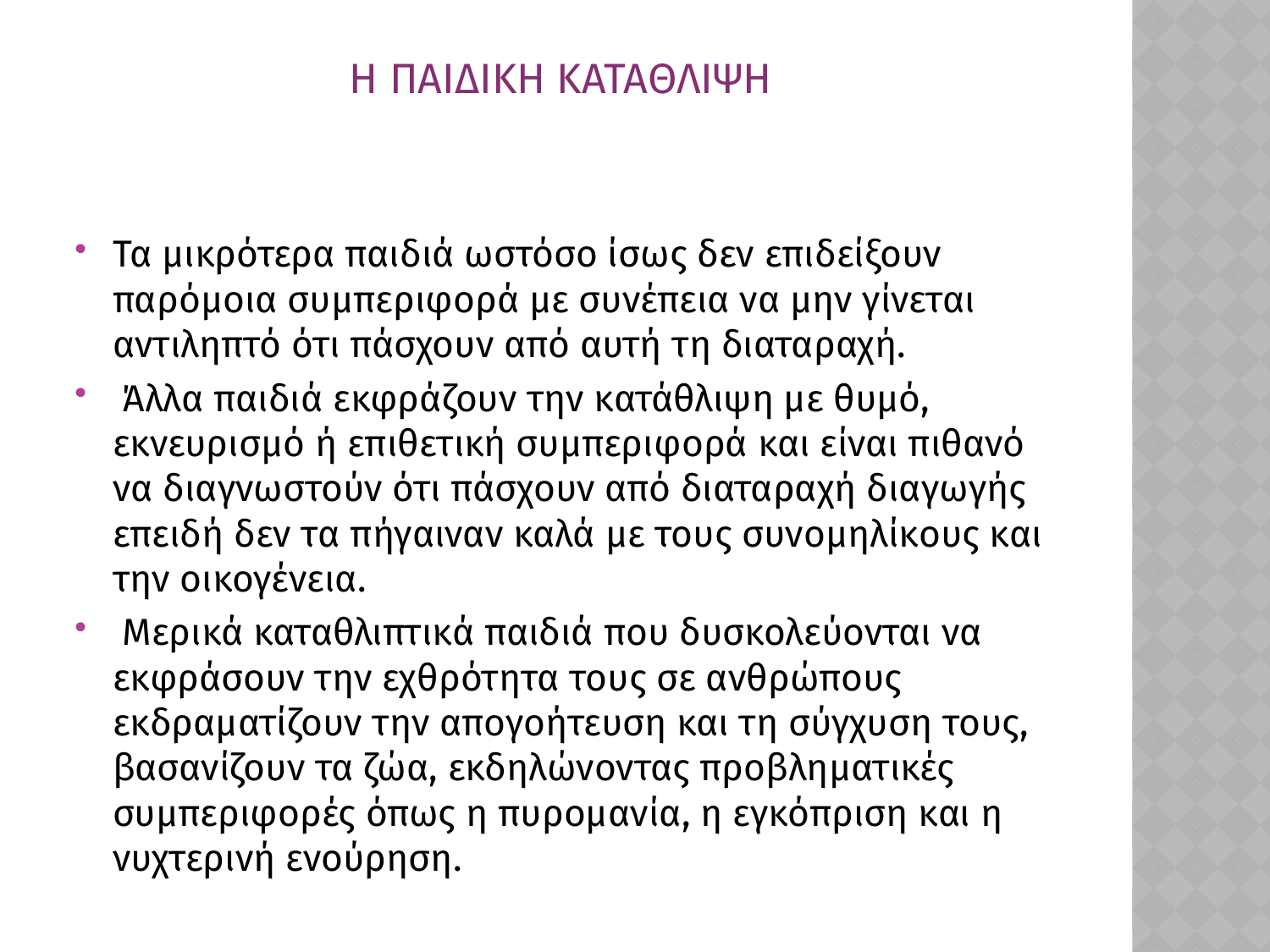

# Η παιδικη καταθλιψη
Τα μικρότερα παιδιά ωστόσο ίσως δεν επιδείξουν παρόμοια συμπεριφορά με συνέπεια να μην γίνεται αντιληπτό ότι πάσχουν από αυτή τη διαταραχή.
 Άλλα παιδιά εκφράζουν την κατάθλιψη με θυμό, εκνευρισμό ή επιθετική συμπεριφορά και είναι πιθανό να διαγνωστούν ότι πάσχουν από διαταραχή διαγωγής επειδή δεν τα πήγαιναν καλά με τους συνομηλίκους και την οικογένεια.
 Μερικά καταθλιπτικά παιδιά που δυσκολεύονται να εκφράσουν την εχθρότητα τους σε ανθρώπους εκδραματίζουν την απογοήτευση και τη σύγχυση τους, βασανίζουν τα ζώα, εκδηλώνοντας προβληματικές συμπεριφορές όπως η πυρομανία, η εγκόπριση και η νυχτερινή ενούρηση.